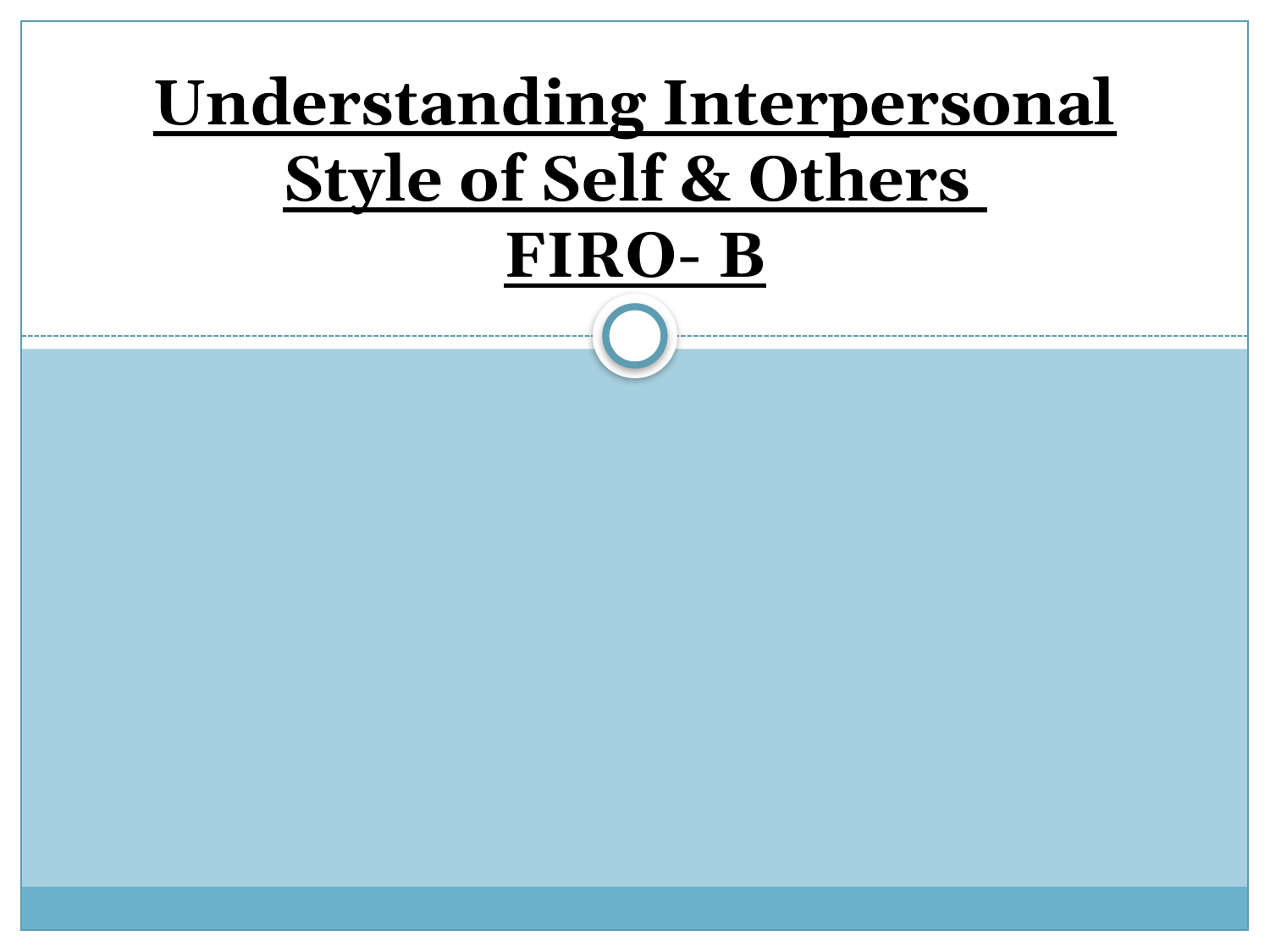

# Understanding Interpersonal Style of Self & Others FIRO- B